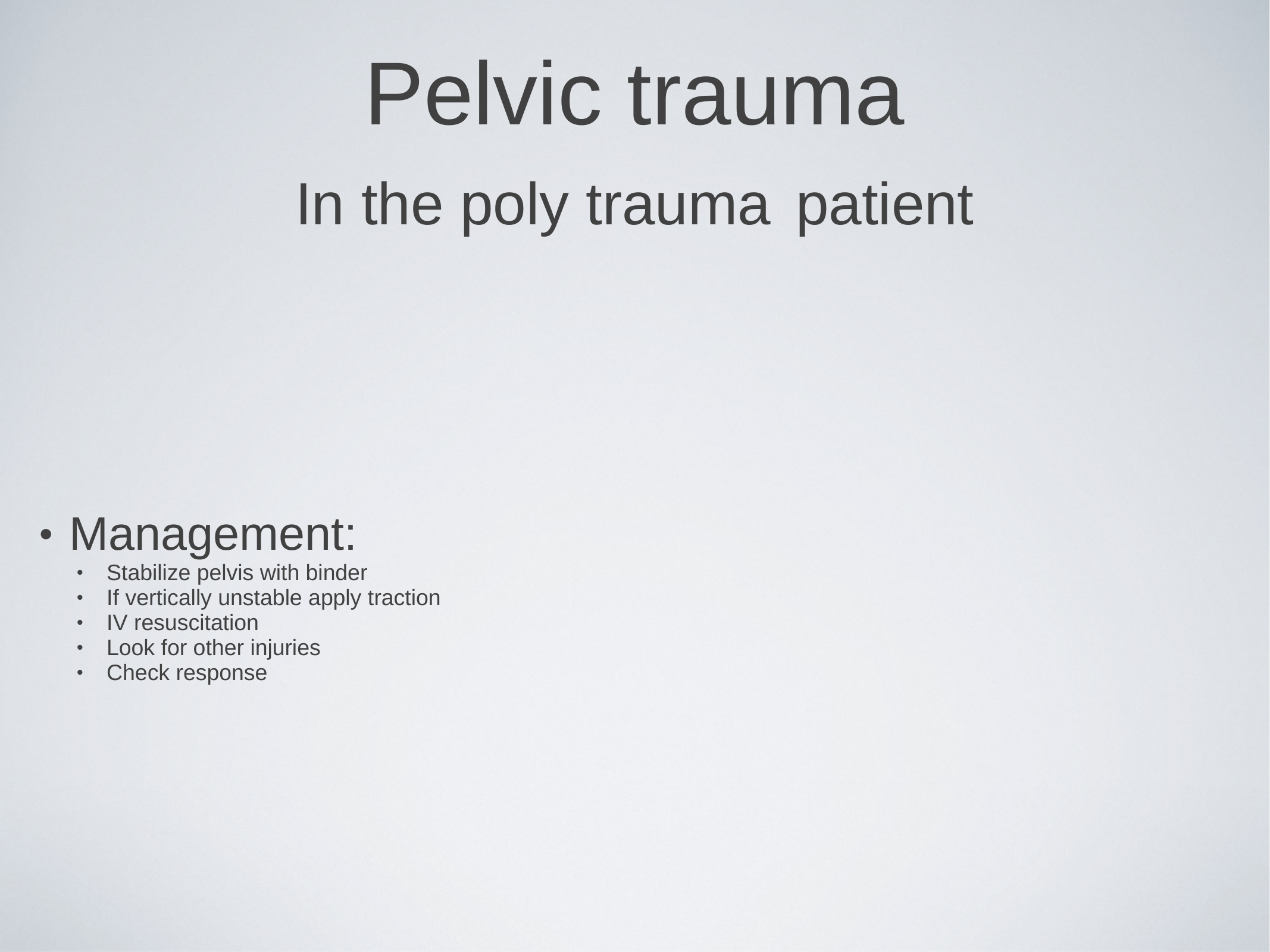

Pelvic trauma
In the poly trauma patient
Management:
Stabilize pelvis with binder
If vertically unstable apply traction
IV resuscitation
Look for other injuries
Check response